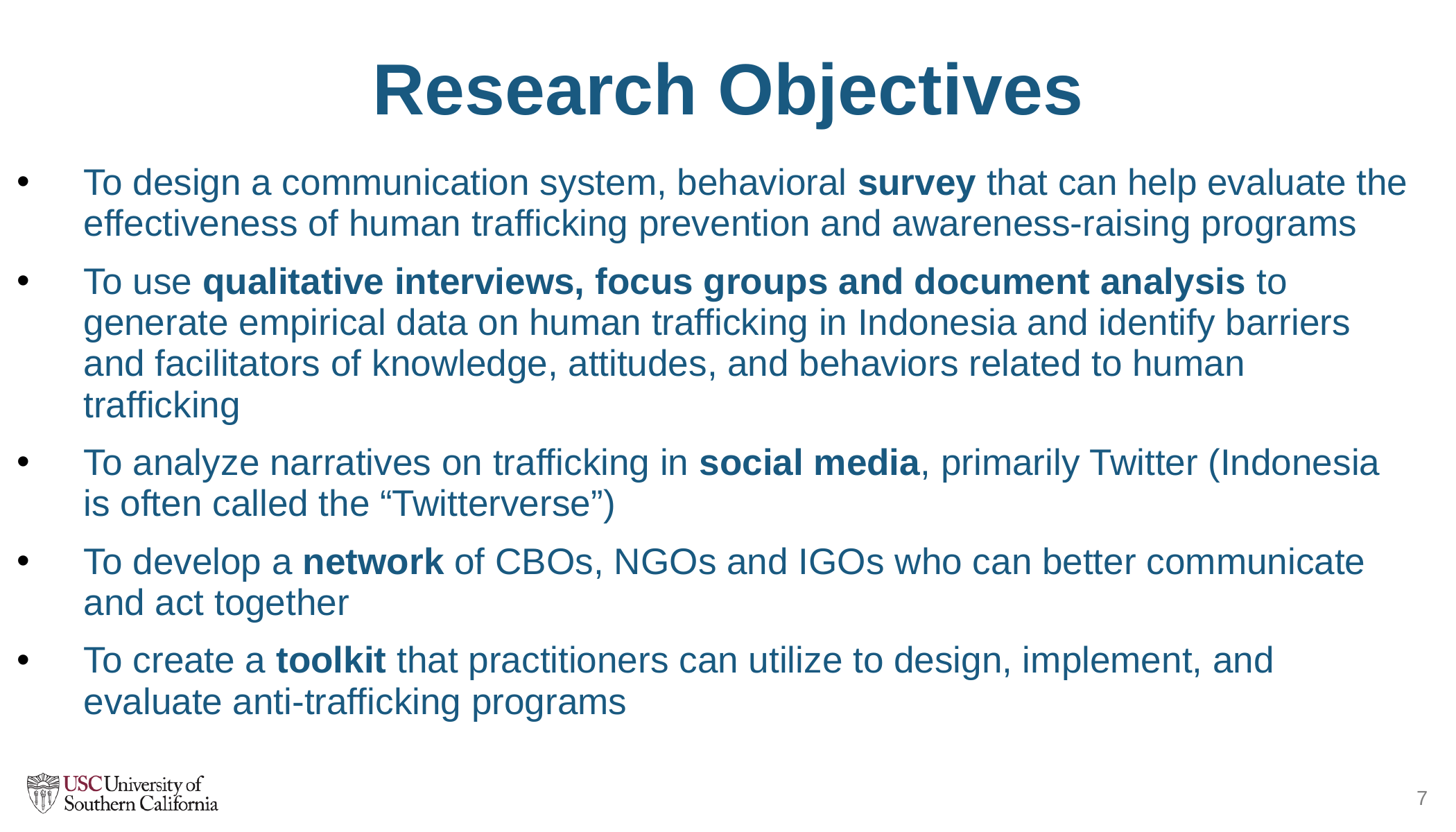

# Research Objectives
To design a communication system, behavioral survey that can help evaluate the effectiveness of human trafficking prevention and awareness-raising programs
To use qualitative interviews, focus groups and document analysis to generate empirical data on human trafficking in Indonesia and identify barriers and facilitators of knowledge, attitudes, and behaviors related to human trafficking
To analyze narratives on trafficking in social media, primarily Twitter (Indonesia is often called the “Twitterverse”)
To develop a network of CBOs, NGOs and IGOs who can better communicate and act together
To create a toolkit that practitioners can utilize to design, implement, and evaluate anti-trafficking programs

7